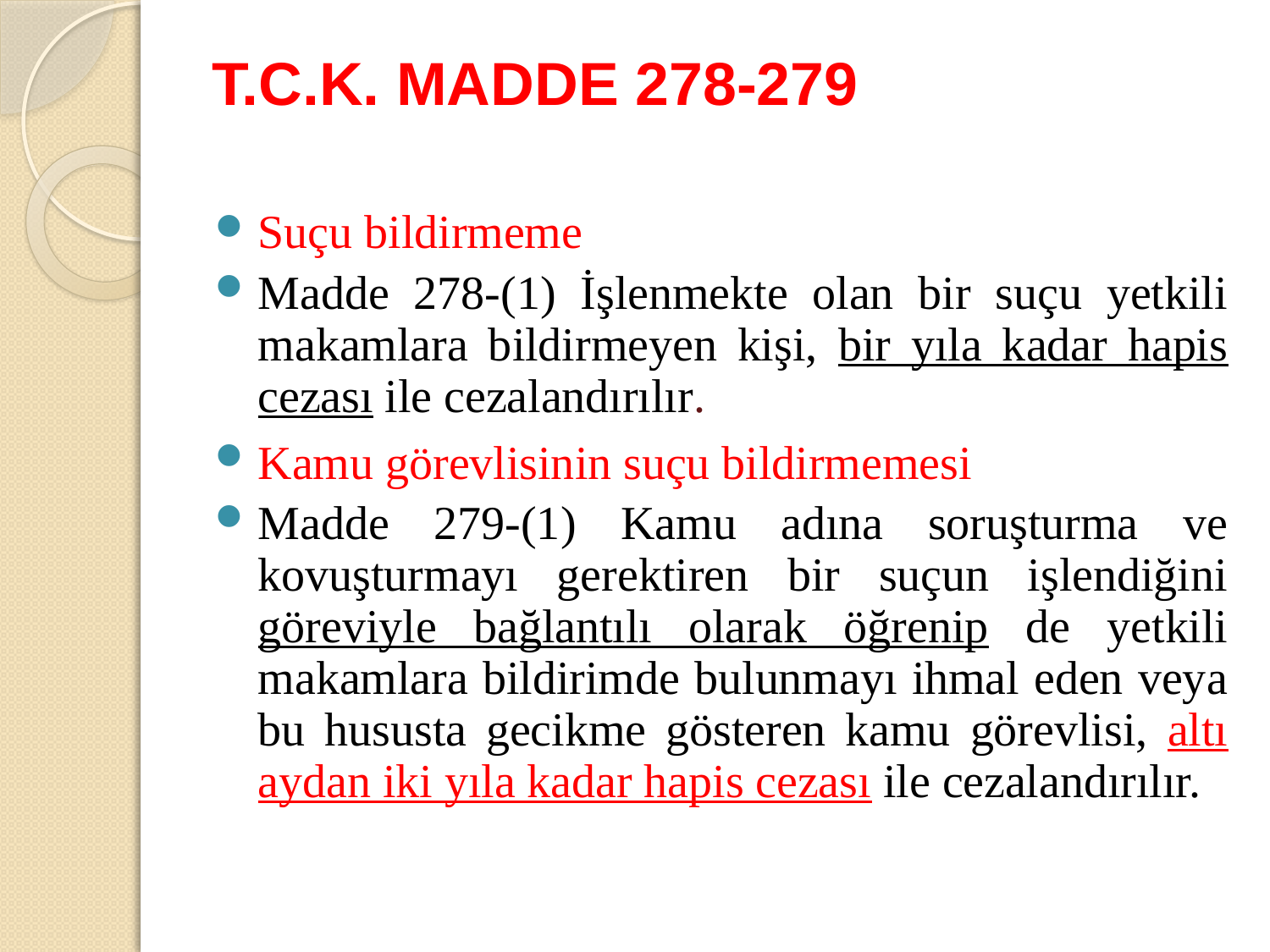

# T.C.K. MADDE 278-279
Suçu bildirmeme
Madde 278-(1) İşlenmekte olan bir suçu yetkili makamlara bildirmeyen kişi, bir yıla kadar hapis cezası ile cezalandırılır.
Kamu görevlisinin suçu bildirmemesi
Madde 279-(1) Kamu adına soruşturma ve kovuşturmayı gerektiren bir suçun işlendiğini göreviyle bağlantılı olarak öğrenip de yetkili makamlara bildirimde bulunmayı ihmal eden veya bu hususta gecikme gösteren kamu görevlisi, altı aydan iki yıla kadar hapis cezası ile cezalandırılır.